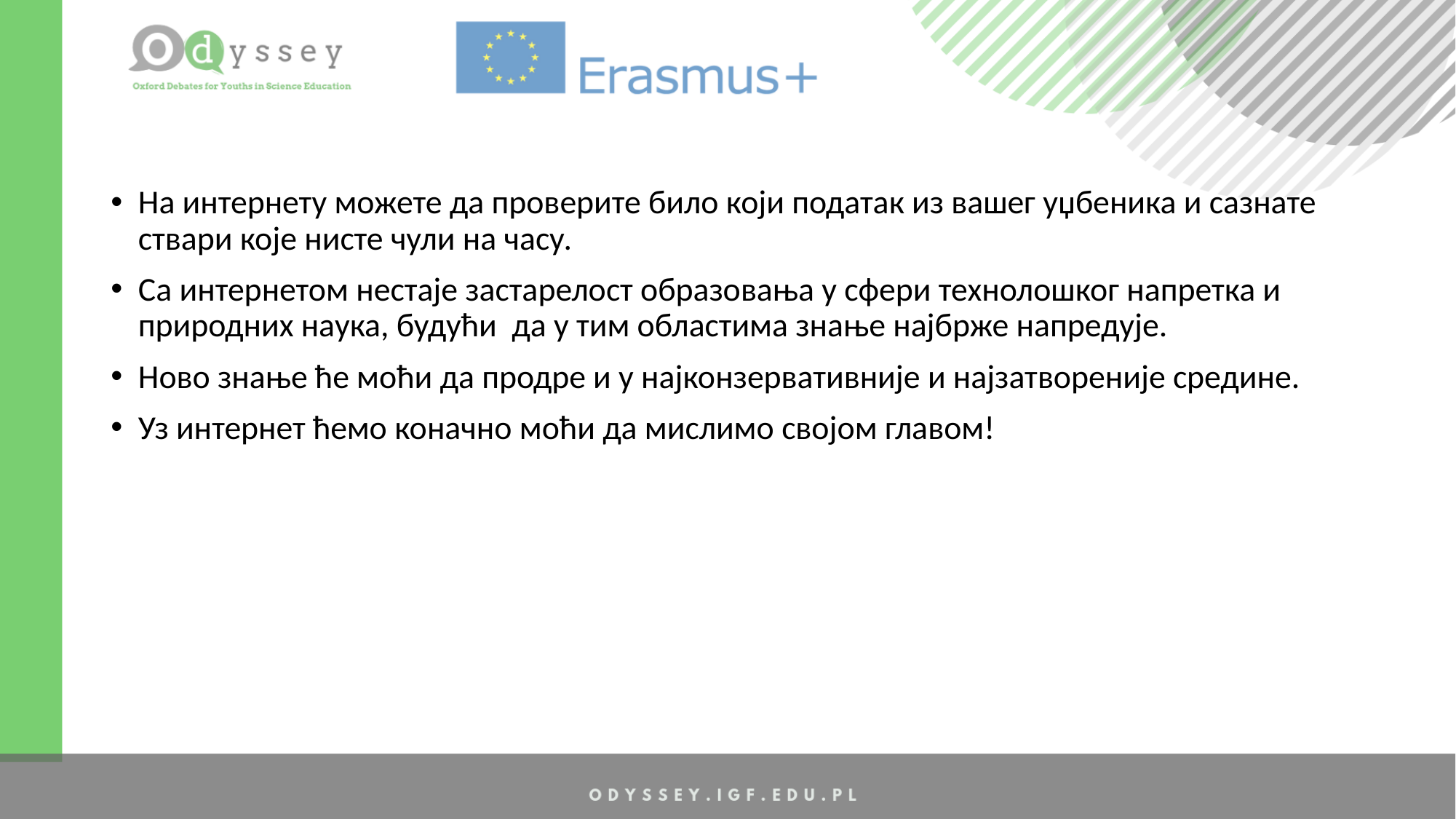

На интернету можете да проверите било који податак из вашег уџбеника и сазнате ствари које нисте чули на часу.
Са интернетом нестаје застарелост образовања у сфери технолошког напретка и природних наука, будући  да у тим областима знање најбрже напредује.
Ново знање ће моћи да продре и у најконзервативније и најзатвореније средине.
Уз интернет ћемо коначно моћи да мислимо својом главом!